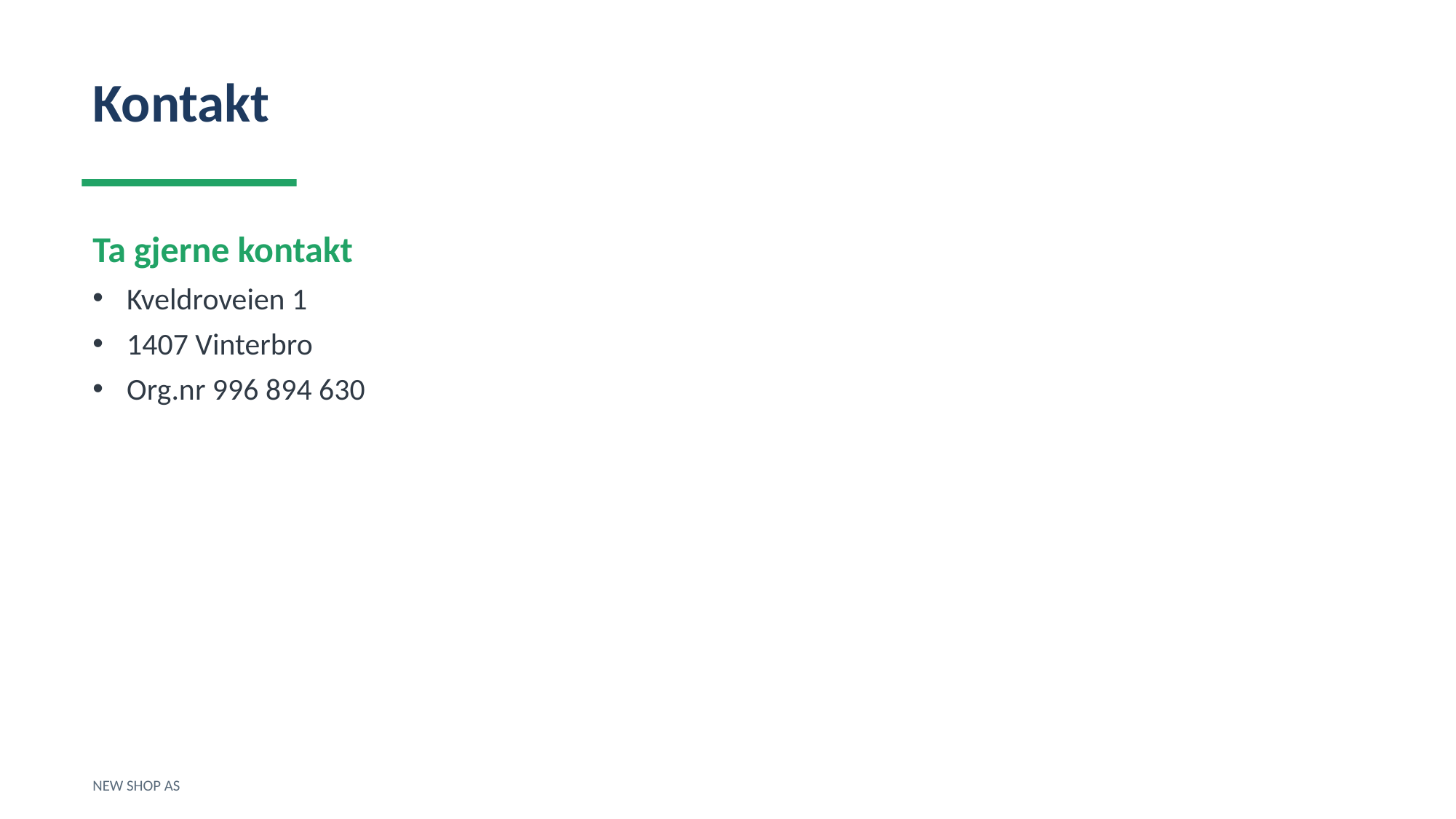

Kontakt

Ta gjerne kontakt
Kveldroveien 1
1407 Vinterbro
Org.nr 996 894 630
NEW SHOP AS